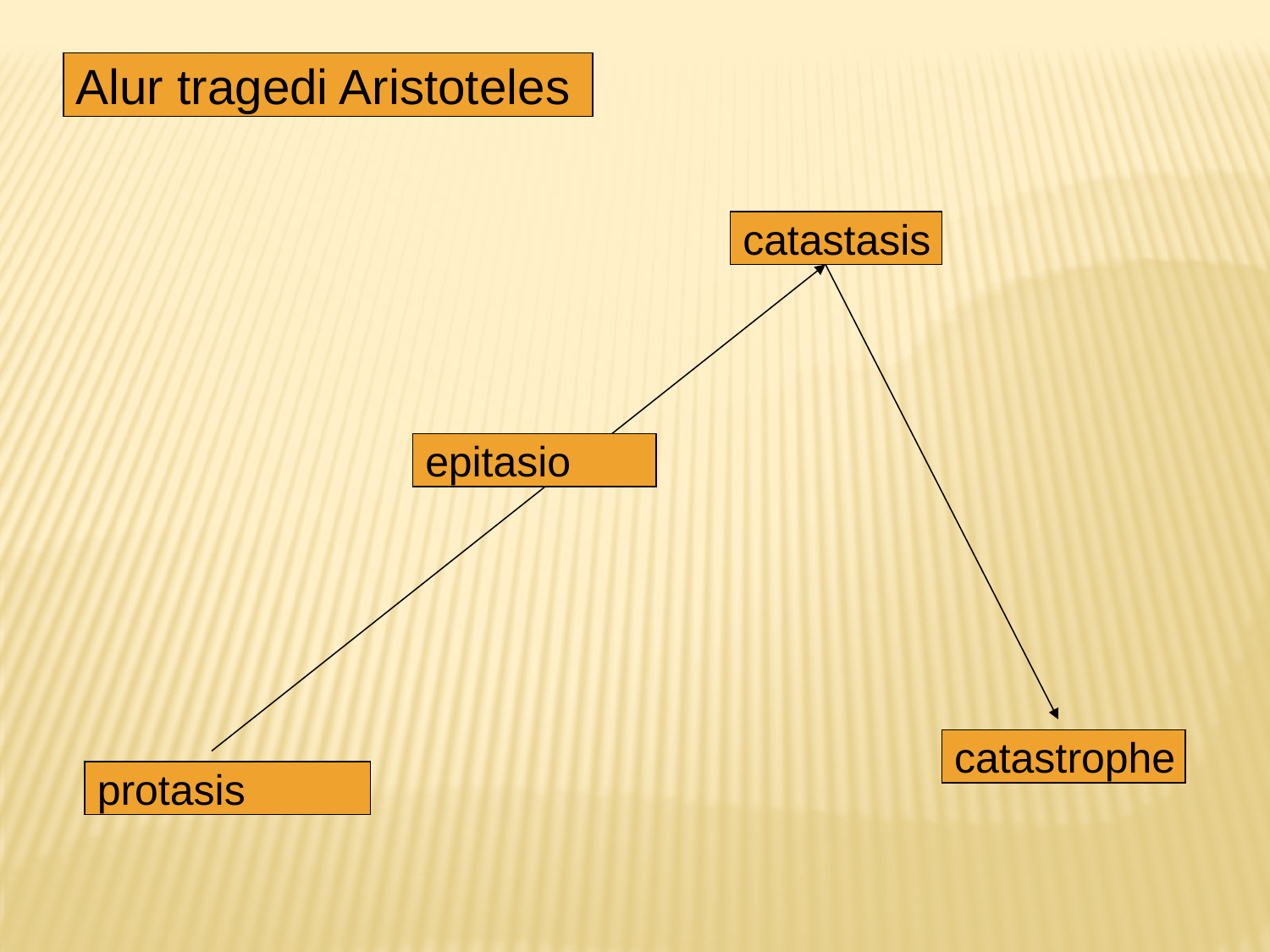

Alur tragedi Aristoteles
catastasis

epitasio
catastrophe
protasis